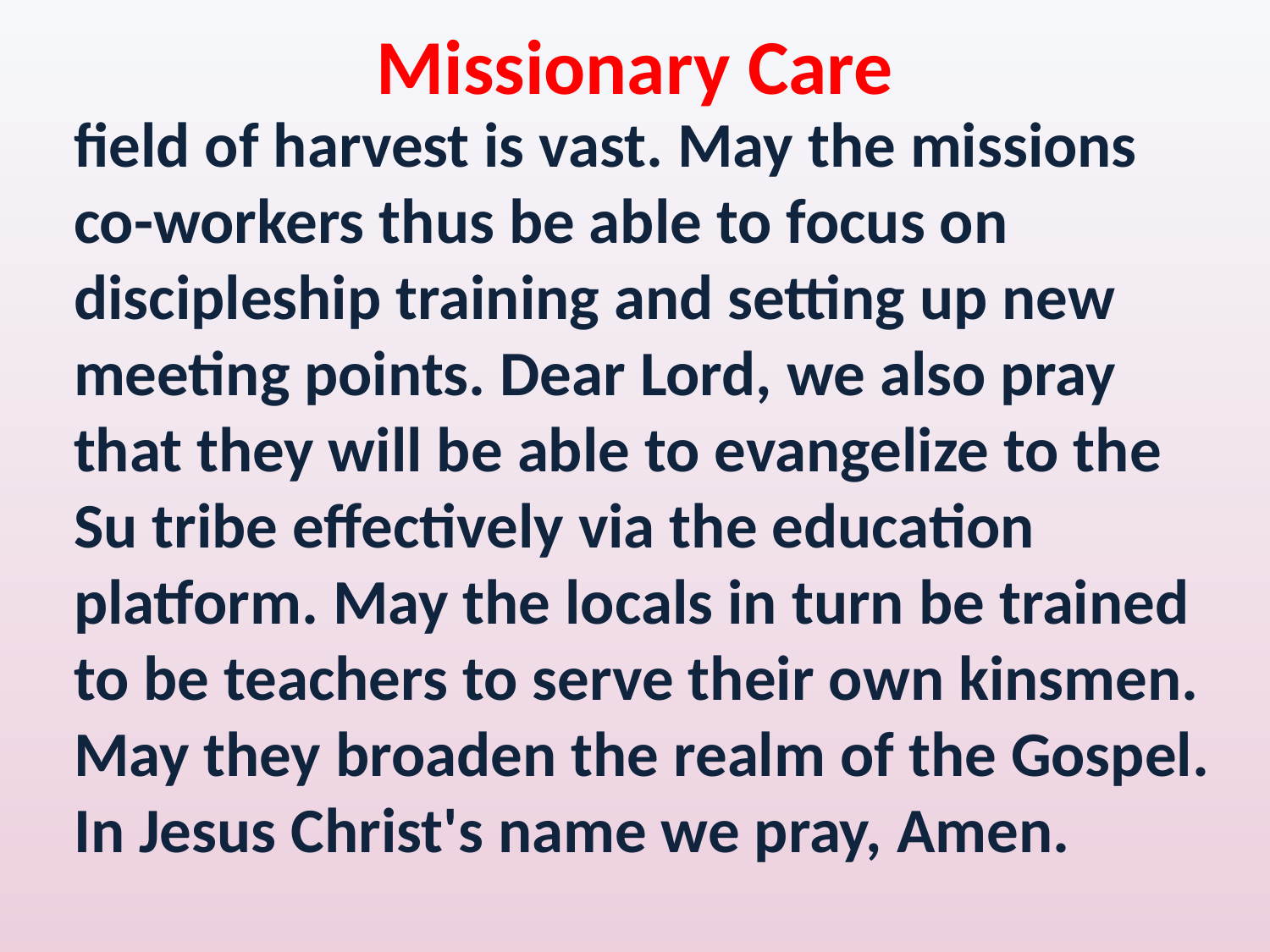

Missionary Care
field of harvest is vast. May the missions co-workers thus be able to focus on discipleship training and setting up new meeting points. Dear Lord, we also pray that they will be able to evangelize to the Su tribe effectively via the education platform. May the locals in turn be trained to be teachers to serve their own kinsmen. May they broaden the realm of the Gospel. In Jesus Christ's name we pray, Amen.